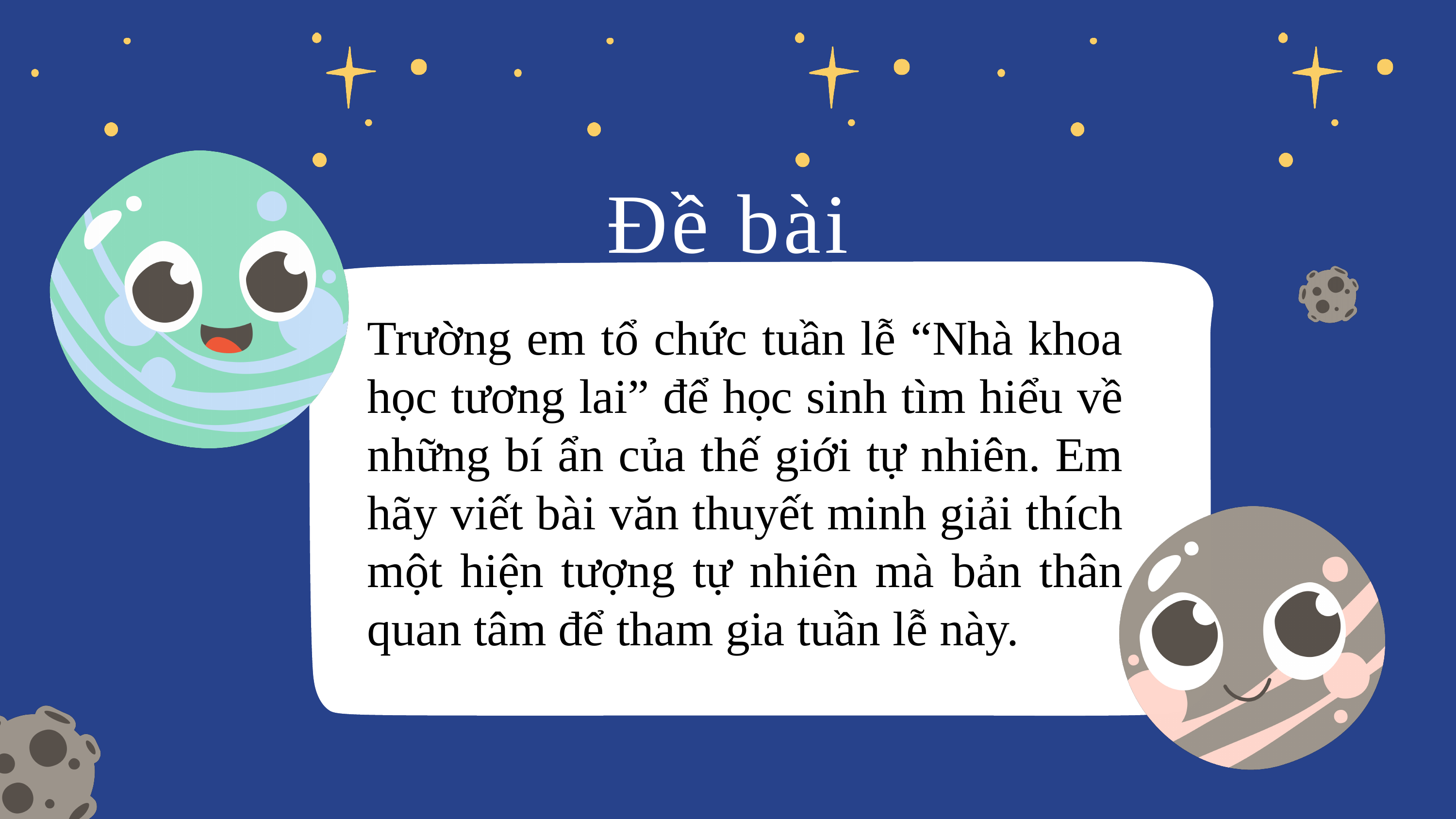

Đề bài

Trường em tổ chức tuần lễ “Nhà khoa học tương lai” để học sinh tìm hiểu về những bí ẩn của thế giới tự nhiên. Em hãy viết bài văn thuyết minh giải thích một hiện tượng tự nhiên mà bản thân quan tâm để tham gia tuần lễ này.